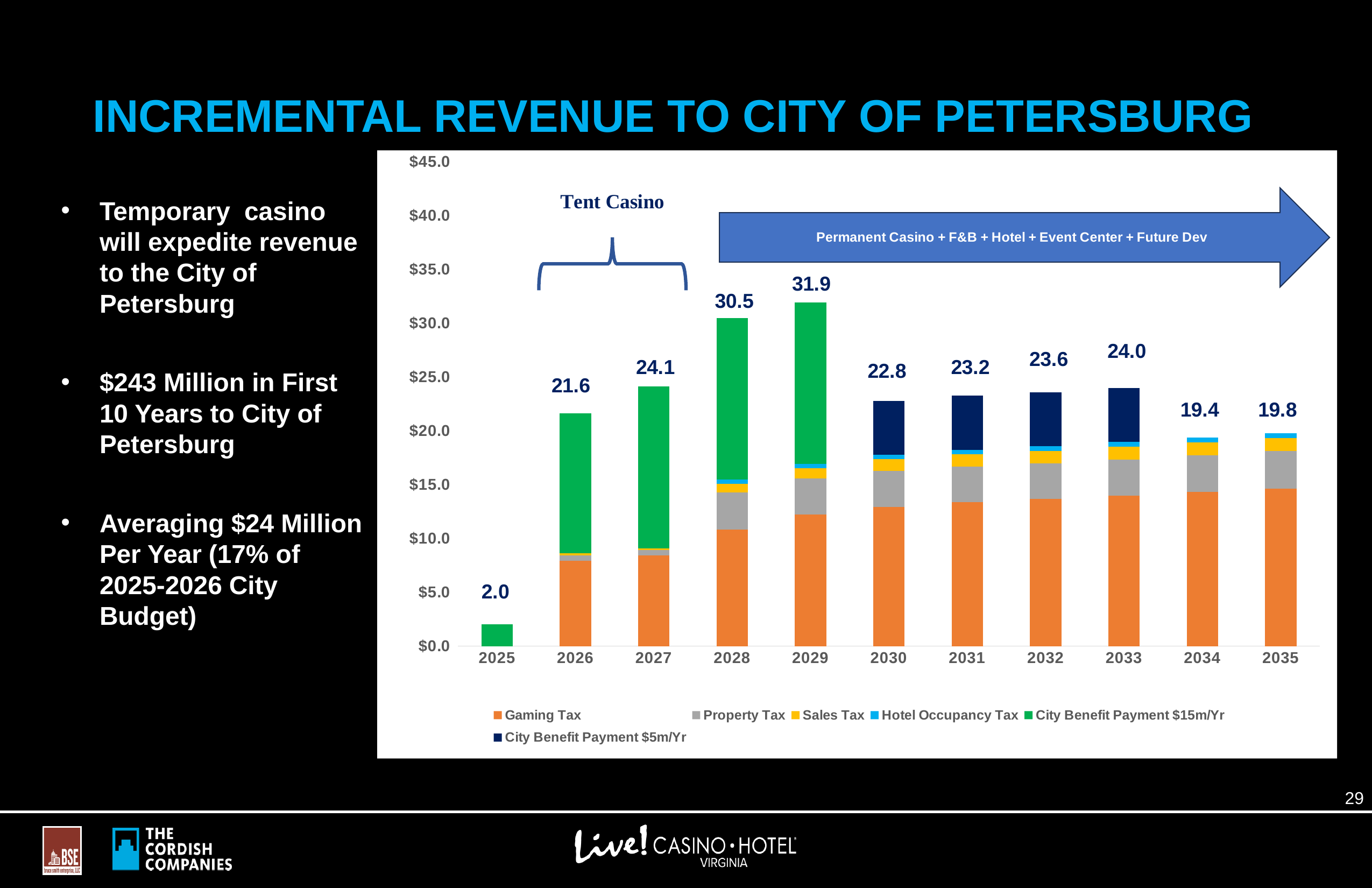

INCREMENTAL REVENUE TO CITY OF PETERSBURG

### Chart

| Category | Gaming Tax | Property Tax | Sales Tax | Hotel Occupancy Tax | City Benefit Payment $15m/Yr | City Benefit Payment $5m/Yr |
|---|---|---|---|---|---|---|
| 2025 | None | None | None | None | 2.0 | None |
| 2026 | 7.929 | 0.512 | 0.174 | 0.0 | 13.0 | None |
| 2027 | 8.425 | 0.483 | 0.185 | 0.0 | 15.0 | None |
| 2028 | 10.81 | 3.435 | 0.842 | 0.368 | 15.0 | None |
| 2029 | 12.199 | 3.376 | 0.924 | 0.402 | 15.0 | None |
| 2030 | 12.909 | 3.351 | 1.087 | 0.41 | None | 5.0 |
| 2031 | 13.356 | 3.327 | 1.114 | 0.443 | None | 5.0 |
| 2032 | 13.663 | 3.303 | 1.135 | 0.451 | None | 5.0 |
| 2033 | 13.976 | 3.359 | 1.158 | 0.46 | None | 5.0 |
| 2034 | 14.296 | 3.417 | 1.18 | 0.47 | None | None |
| 2035 | 14.622 | 3.475 | 1.204 | 0.479 | None | None |
Temporary  casino will expedite revenue to the City of Petersburg

$243 Million in First 10 Years to City of Petersburg

Averaging $24 Million Per Year (17% of 2025-2026 City Budget)

29